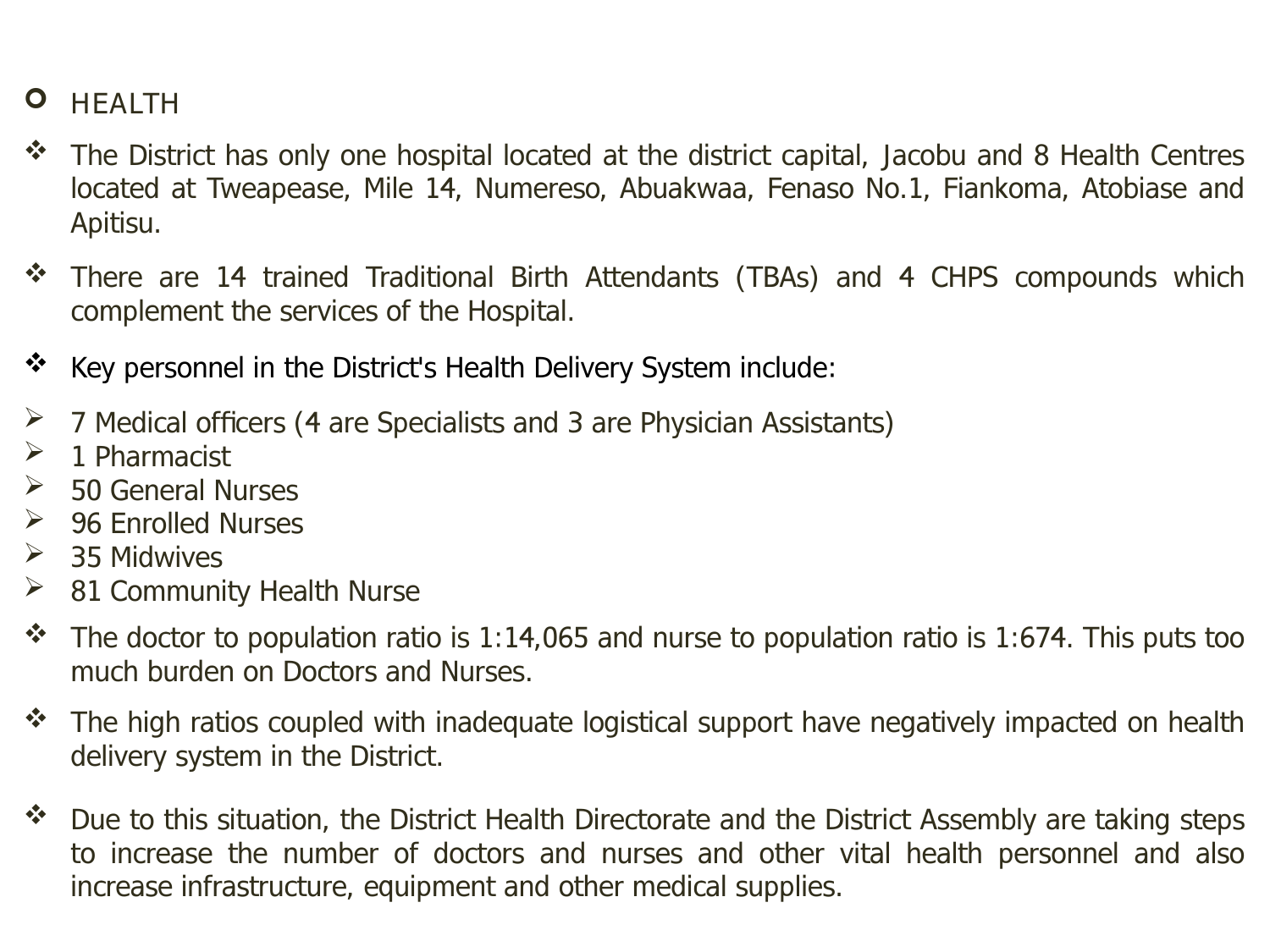

HEALTH
The District has only one hospital located at the district capital, Jacobu and 8 Health Centres located at Tweapease, Mile 14, Numereso, Abuakwaa, Fenaso No.1, Fiankoma, Atobiase and Apitisu.
There are 14 trained Traditional Birth Attendants (TBAs) and 4 CHPS compounds which complement the services of the Hospital.

Key personnel in the District's Health Delivery System include:

7 Medical officers (4 are Specialists and 3 are Physician Assistants)
1 Pharmacist
50 General Nurses
96 Enrolled Nurses
35 Midwives
81 Community Health Nurse

The doctor to population ratio is 1:14,065 and nurse to population ratio is 1:674. This puts too much burden on Doctors and Nurses.

The high ratios coupled with inadequate logistical support have negatively impacted on health delivery system in the District.

Due to this situation, the District Health Directorate and the District Assembly are taking steps to increase the number of doctors and nurses and other vital health personnel and also increase infrastructure, equipment and other medical supplies.